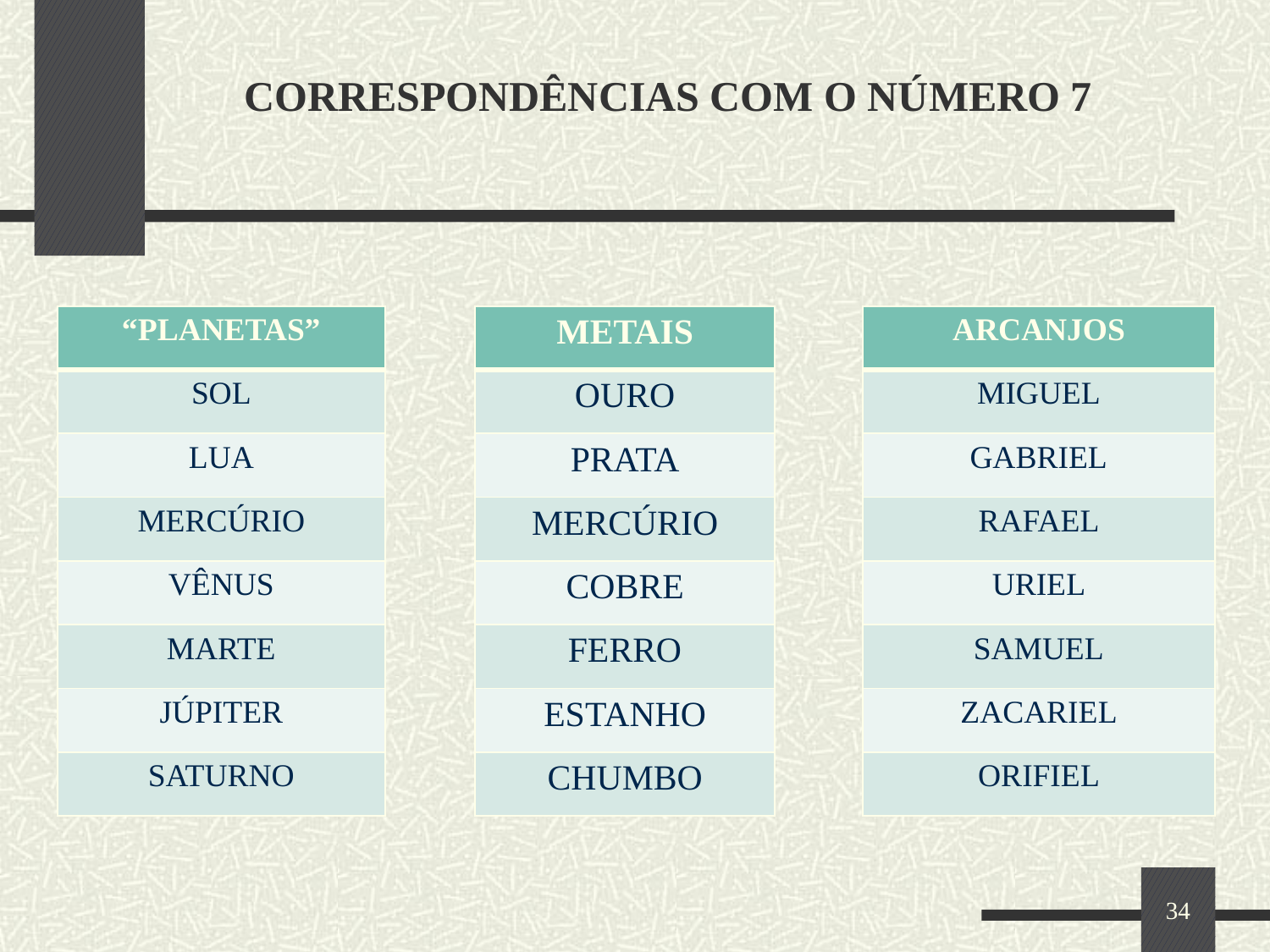

# CORRESPONDÊNCIAS COM O NÚMERO 7
| “PLANETAS” |
| --- |
| SOL |
| LUA |
| MERCÚRIO |
| VÊNUS |
| MARTE |
| JÚPITER |
| SATURNO |
| METAIS |
| --- |
| OURO |
| PRATA |
| MERCÚRIO |
| COBRE |
| FERRO |
| ESTANHO |
| CHUMBO |
| ARCANJOS |
| --- |
| MIGUEL |
| GABRIEL |
| RAFAEL |
| URIEL |
| SAMUEL |
| ZACARIEL |
| ORIFIEL |
34